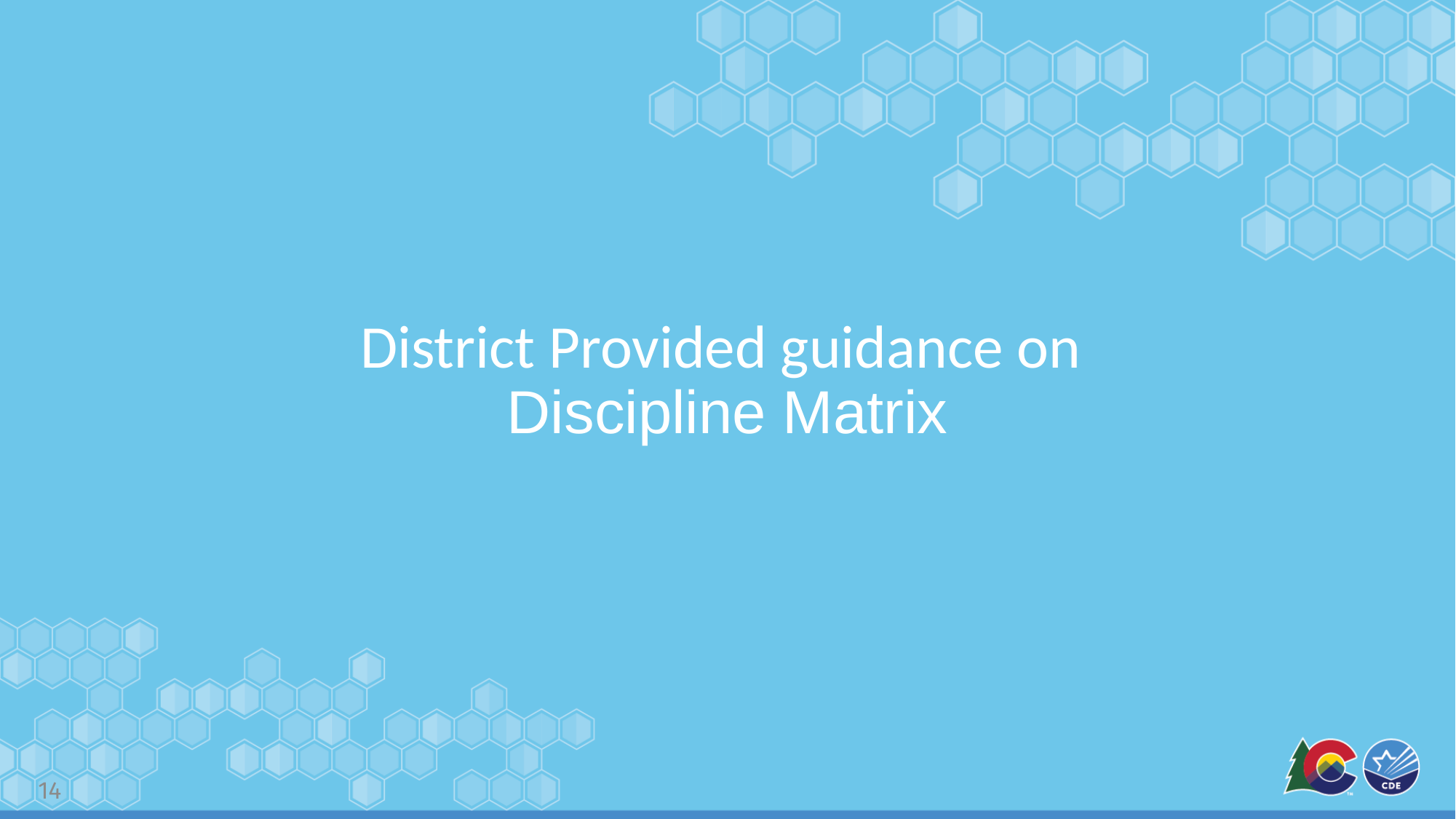

# District Provided guidance on Discipline Matrix
14